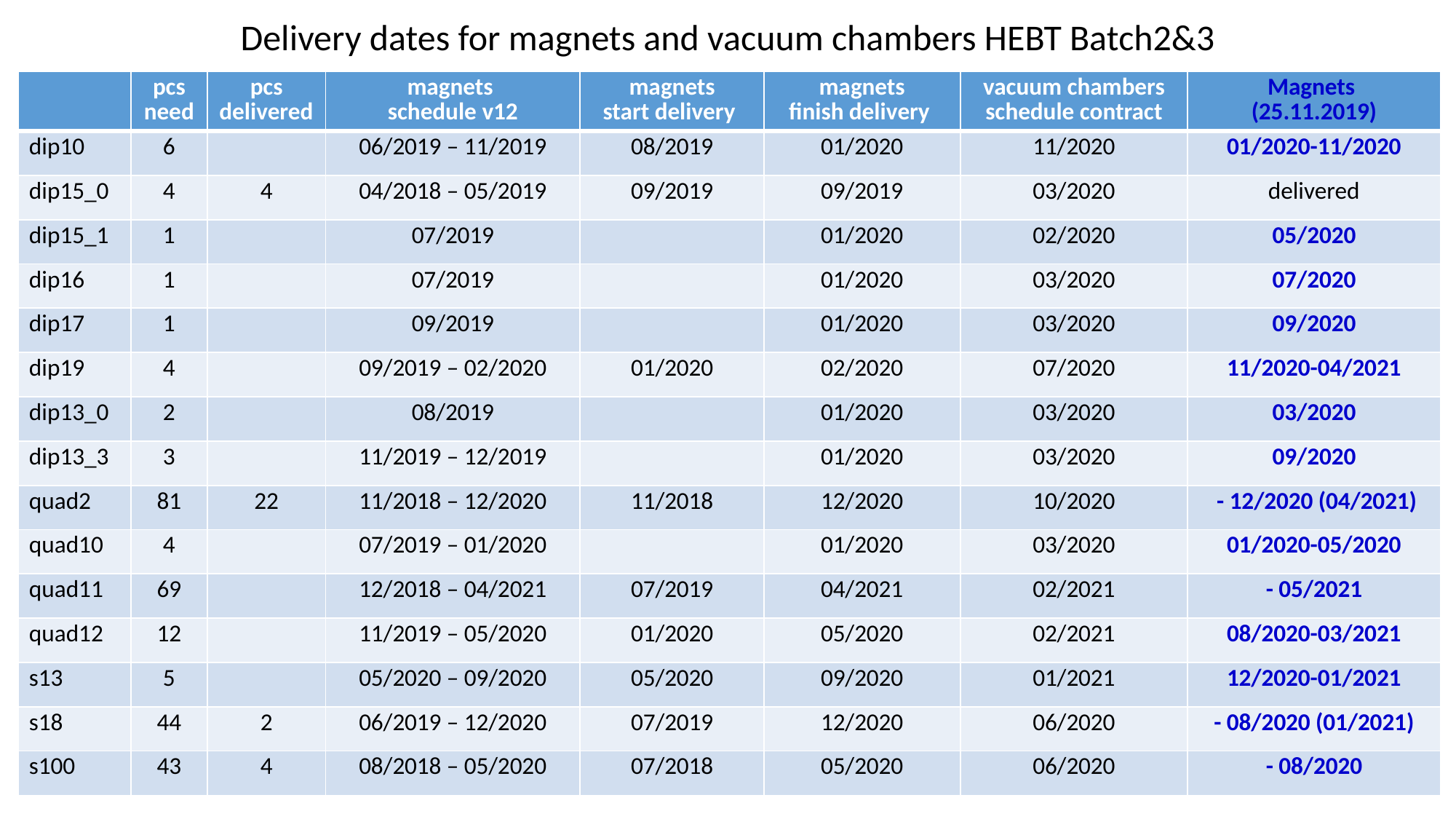

Delivery dates for magnets and vacuum chambers HEBT Batch2&3
|  | pcs need | pcs delivered | magnets schedule v12 | magnets start delivery | magnets finish delivery | vacuum chambers schedule contract | Magnets (25.11.2019) |
| --- | --- | --- | --- | --- | --- | --- | --- |
| dip10 | 6 |  | 06/2019 – 11/2019 | 08/2019 | 01/2020 | 11/2020 | 01/2020-11/2020 |
| dip15\_0 | 4 | 4 | 04/2018 – 05/2019 | 09/2019 | 09/2019 | 03/2020 | delivered |
| dip15\_1 | 1 |  | 07/2019 |  | 01/2020 | 02/2020 | 05/2020 |
| dip16 | 1 |  | 07/2019 |  | 01/2020 | 03/2020 | 07/2020 |
| dip17 | 1 |  | 09/2019 |  | 01/2020 | 03/2020 | 09/2020 |
| dip19 | 4 |  | 09/2019 – 02/2020 | 01/2020 | 02/2020 | 07/2020 | 11/2020-04/2021 |
| dip13\_0 | 2 |  | 08/2019 |  | 01/2020 | 03/2020 | 03/2020 |
| dip13\_3 | 3 |  | 11/2019 – 12/2019 |  | 01/2020 | 03/2020 | 09/2020 |
| quad2 | 81 | 22 | 11/2018 – 12/2020 | 11/2018 | 12/2020 | 10/2020 | - 12/2020 (04/2021) |
| quad10 | 4 |  | 07/2019 – 01/2020 |  | 01/2020 | 03/2020 | 01/2020-05/2020 |
| quad11 | 69 |  | 12/2018 – 04/2021 | 07/2019 | 04/2021 | 02/2021 | - 05/2021 |
| quad12 | 12 |  | 11/2019 – 05/2020 | 01/2020 | 05/2020 | 02/2021 | 08/2020-03/2021 |
| s13 | 5 |  | 05/2020 – 09/2020 | 05/2020 | 09/2020 | 01/2021 | 12/2020-01/2021 |
| s18 | 44 | 2 | 06/2019 – 12/2020 | 07/2019 | 12/2020 | 06/2020 | - 08/2020 (01/2021) |
| s100 | 43 | 4 | 08/2018 – 05/2020 | 07/2018 | 05/2020 | 06/2020 | - 08/2020 |